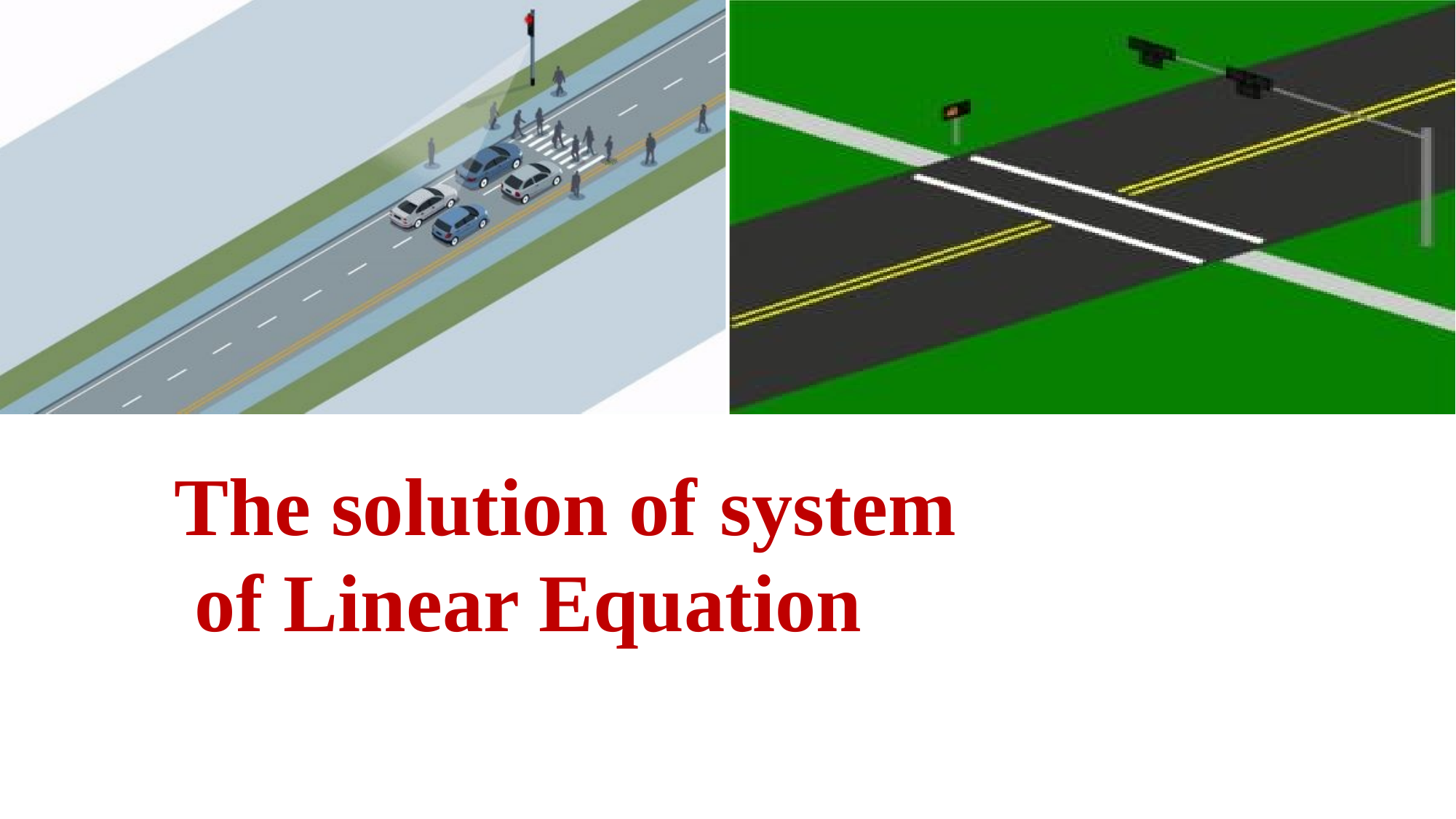

The solution of	system  of	Linear Equation